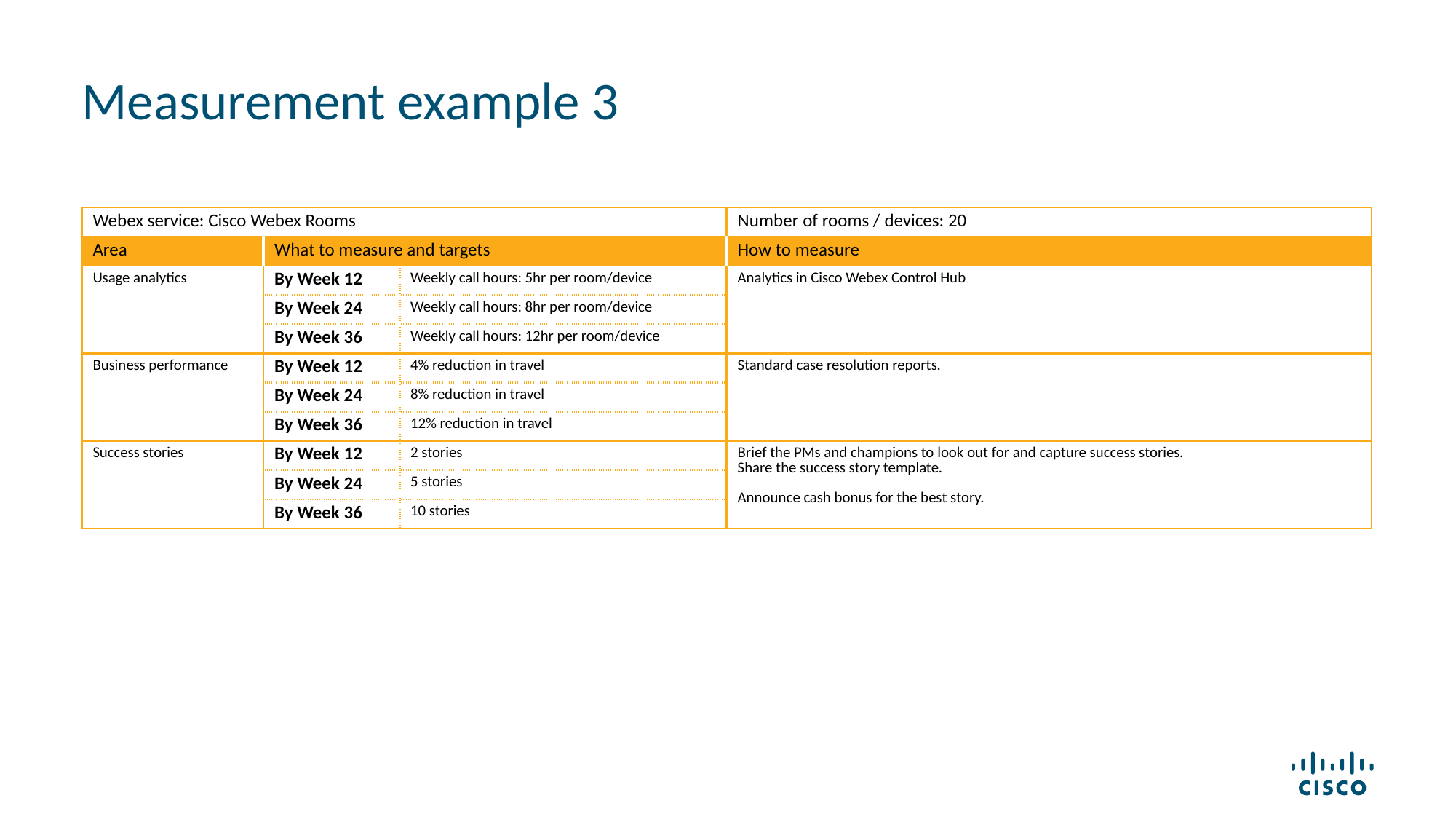

# Measurement example 3
| Webex service: Cisco Webex Rooms |  |  | Number of rooms / devices: 20 |
| --- | --- | --- | --- |
| Area | What to measure and targets |  | How to measure |
| Usage analytics | By Week 12 | Weekly call hours: 5hr per room/device | Analytics in Cisco Webex Control Hub |
|  | By Week 24 | Weekly call hours: 8hr per room/device |  |
|  | By Week 36 | Weekly call hours: 12hr per room/device |  |
| Business performance | By Week 12 | 4% reduction in travel | Standard case resolution reports. |
|  | By Week 24 | 8% reduction in travel |  |
|  | By Week 36 | 12% reduction in travel |  |
| Success stories | By Week 12 | 2 stories | Brief the PMs and champions to look out for and capture success stories.  Share the success story template. Announce cash bonus for the best story. |
|  | By Week 24 | 5 stories |  |
|  | By Week 36 | 10 stories |  |